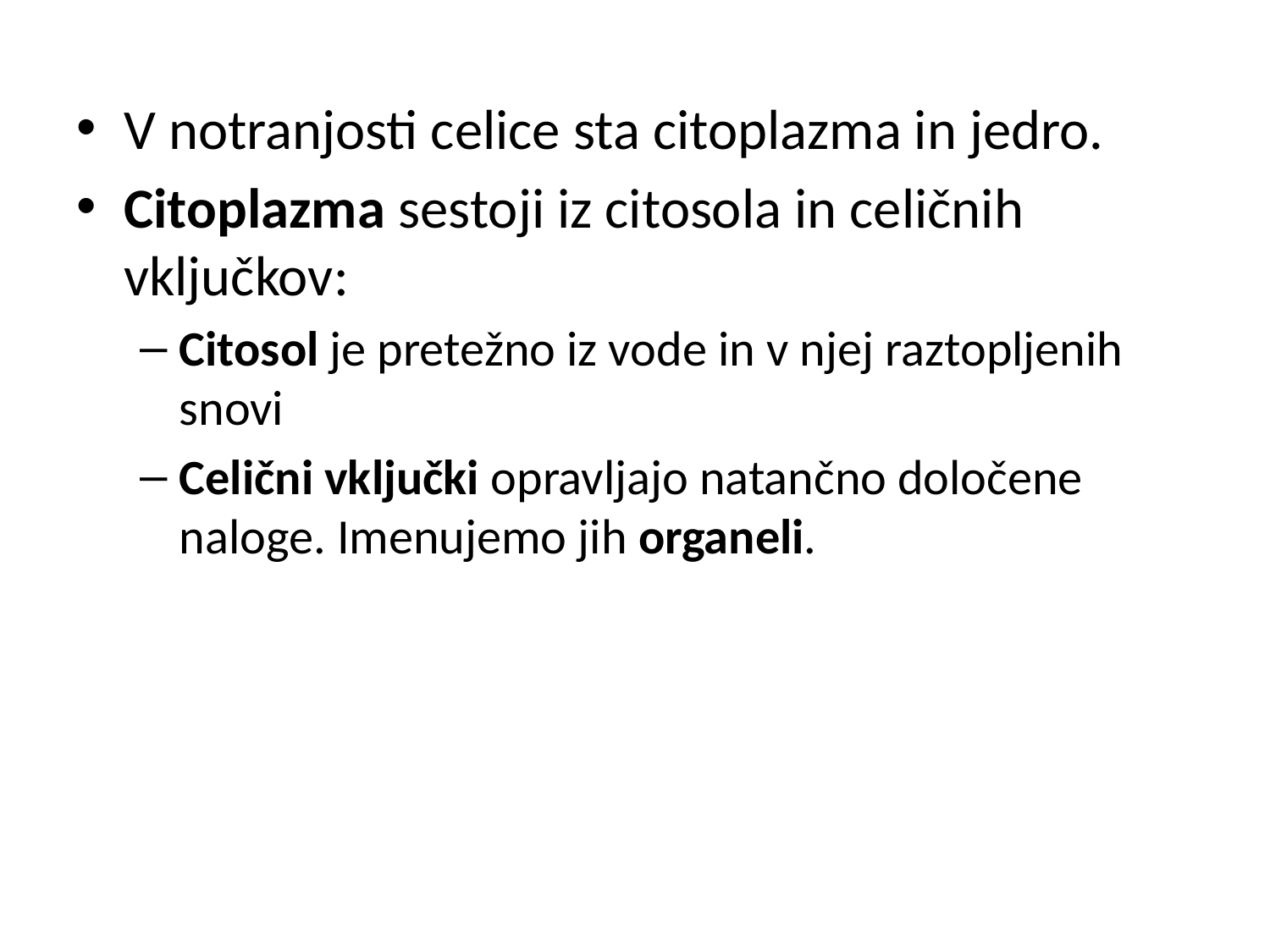

V notranjosti celice sta citoplazma in jedro.
Citoplazma sestoji iz citosola in celičnih vključkov:
Citosol je pretežno iz vode in v njej raztopljenih snovi
Celični vključki opravljajo natančno določene naloge. Imenujemo jih organeli.